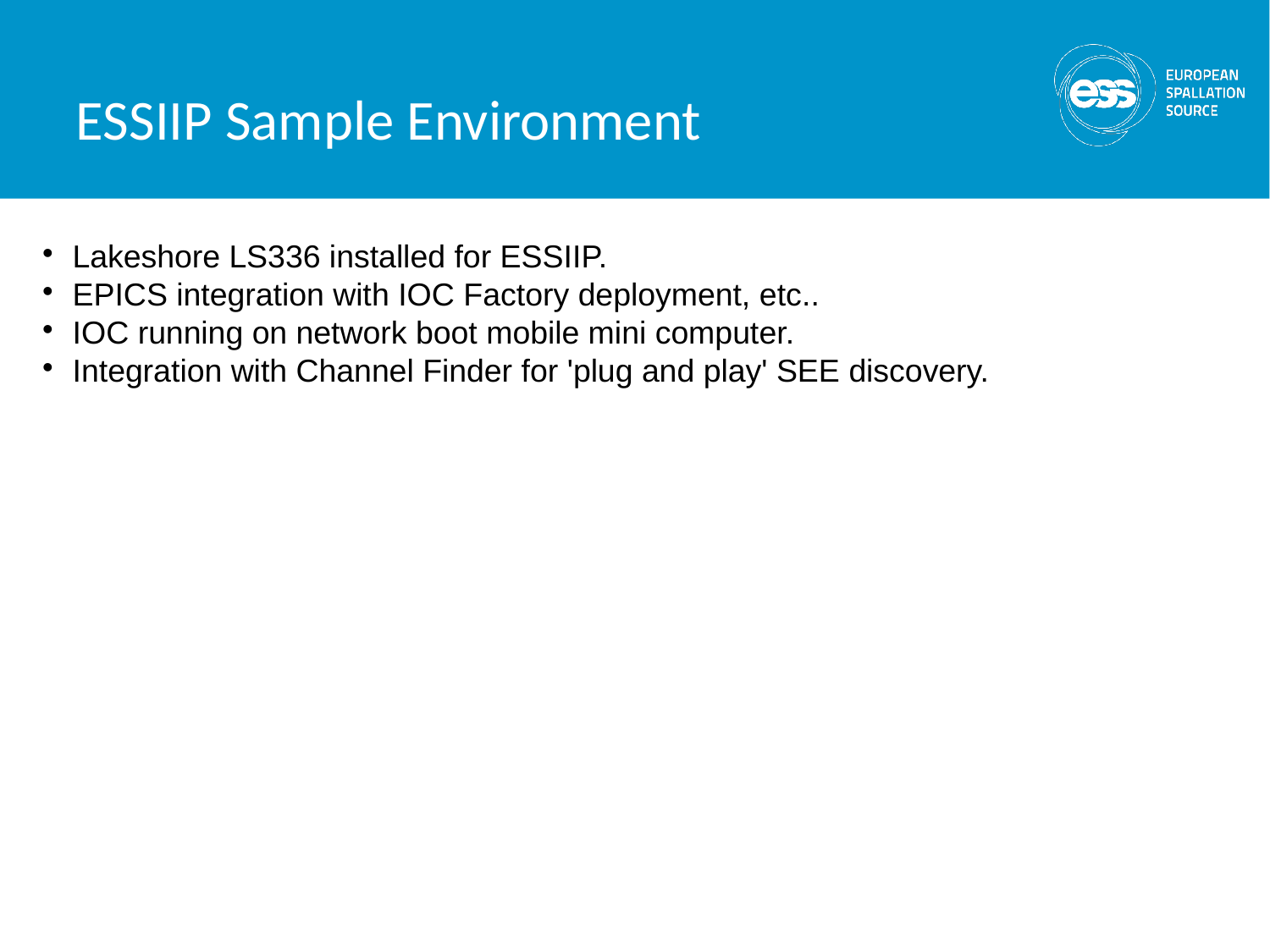

ESSIIP Sample Environment
Lakeshore LS336 installed for ESSIIP.
EPICS integration with IOC Factory deployment, etc..
IOC running on network boot mobile mini computer.
Integration with Channel Finder for 'plug and play' SEE discovery.